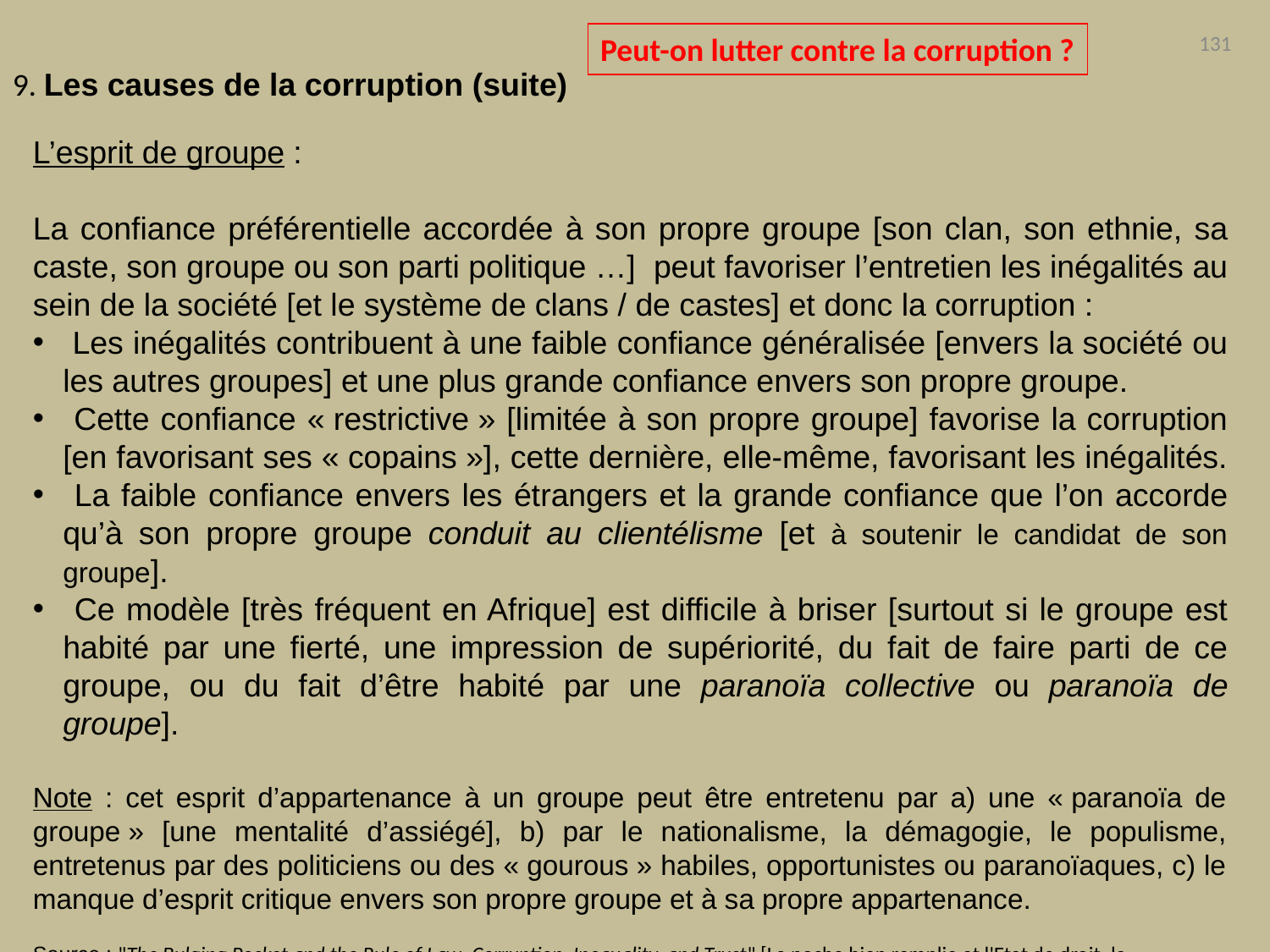

Peut-on lutter contre la corruption ?
131
9. Les causes de la corruption (suite)
L’esprit de groupe :

La confiance préférentielle accordée à son propre groupe [son clan, son ethnie, sa caste, son groupe ou son parti politique …]  peut favoriser l’entretien les inégalités au sein de la société [et le système de clans / de castes] et donc la corruption :
 Les inégalités contribuent à une faible confiance généralisée [envers la société ou les autres groupes] et une plus grande confiance envers son propre groupe.
 Cette confiance « restrictive » [limitée à son propre groupe] favorise la corruption [en favorisant ses « copains »], cette dernière, elle-même, favorisant les inégalités.
 La faible confiance envers les étrangers et la grande confiance que l’on accorde qu’à son propre groupe conduit au clientélisme [et à soutenir le candidat de son groupe].
 Ce modèle [très fréquent en Afrique] est difficile à briser [surtout si le groupe est habité par une fierté, une impression de supériorité, du fait de faire parti de ce groupe, ou du fait d’être habité par une paranoïa collective ou paranoïa de groupe].

Note : cet esprit d’appartenance à un groupe peut être entretenu par a) une « paranoïa de groupe » [une mentalité d’assiégé], b) par le nationalisme, la démagogie, le populisme, entretenus par des politiciens ou des « gourous » habiles, opportunistes ou paranoïaques, c) le manque d’esprit critique envers son propre groupe et à sa propre appartenance.

Source : "The Bulging Pocket and the Rule of Law: Corruption, Inequality, and Trust" [La poche bien remplie et l'Etat de droit: la corruption, l'inégalité, et la confiance], Eric M. Uslaner, Cambridge University Press, http://www.gvpt.umd.edu/uslaner/uslanerbulgingpocketgoteborg.pdf